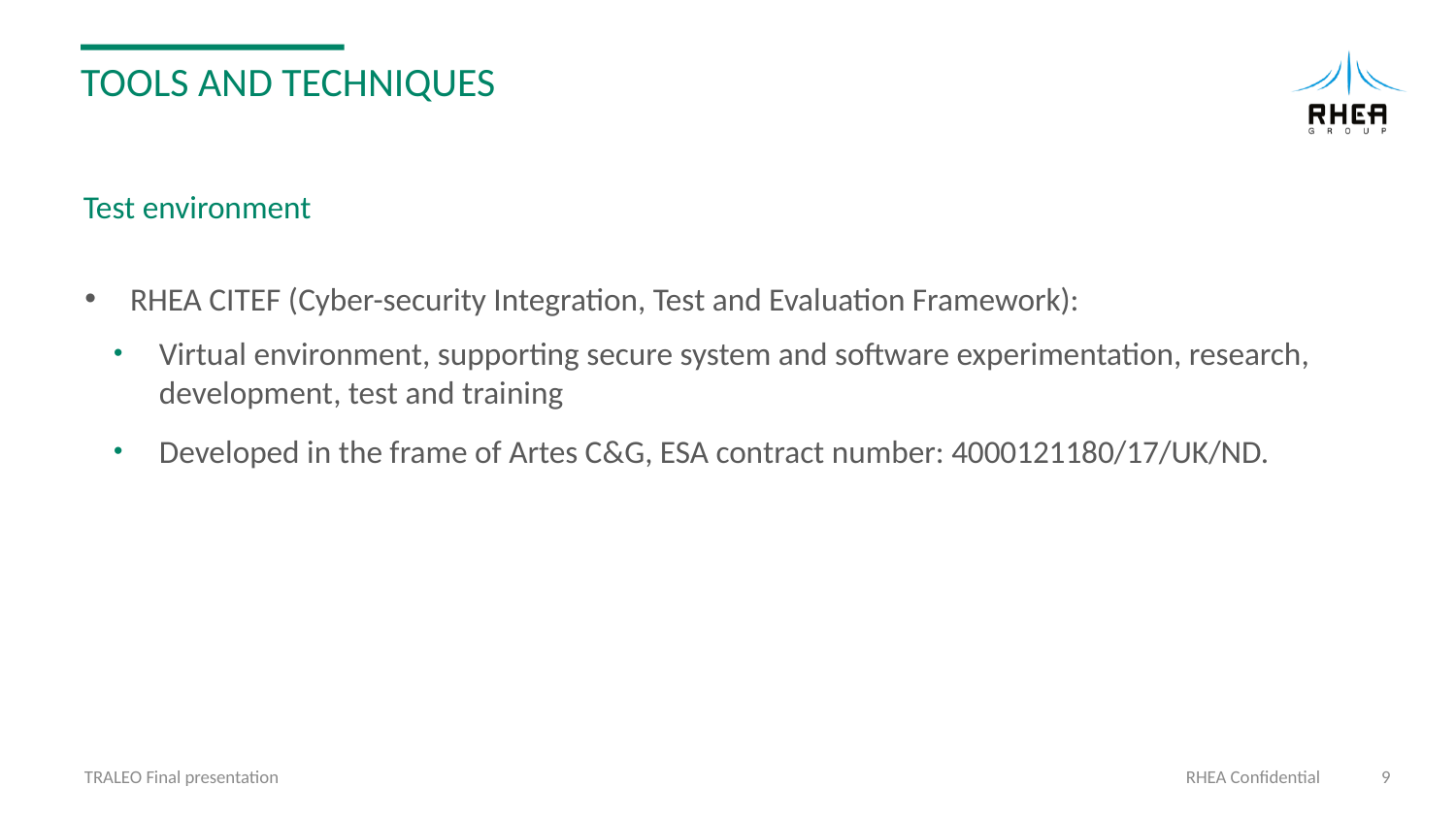

# Tools and Techniques
Test environment
RHEA CITEF (Cyber-security Integration, Test and Evaluation Framework):
Virtual environment, supporting secure system and software experimentation, research, development, test and training
Developed in the frame of Artes C&G, ESA contract number: 4000121180/17/UK/ND.
TRALEO Final presentation
RHEA Confidential
9